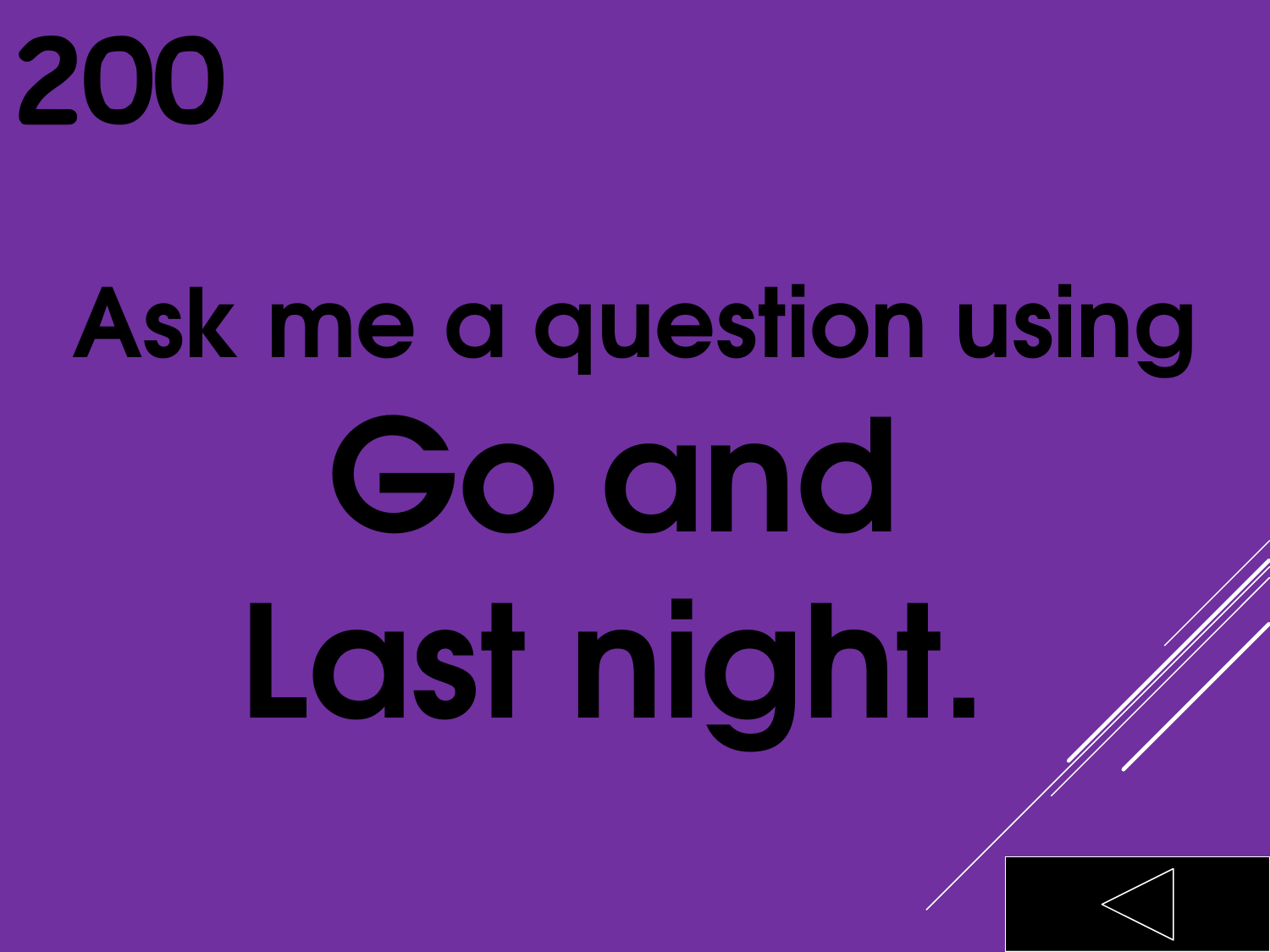

200
Ask me a question using Go and
Last night.